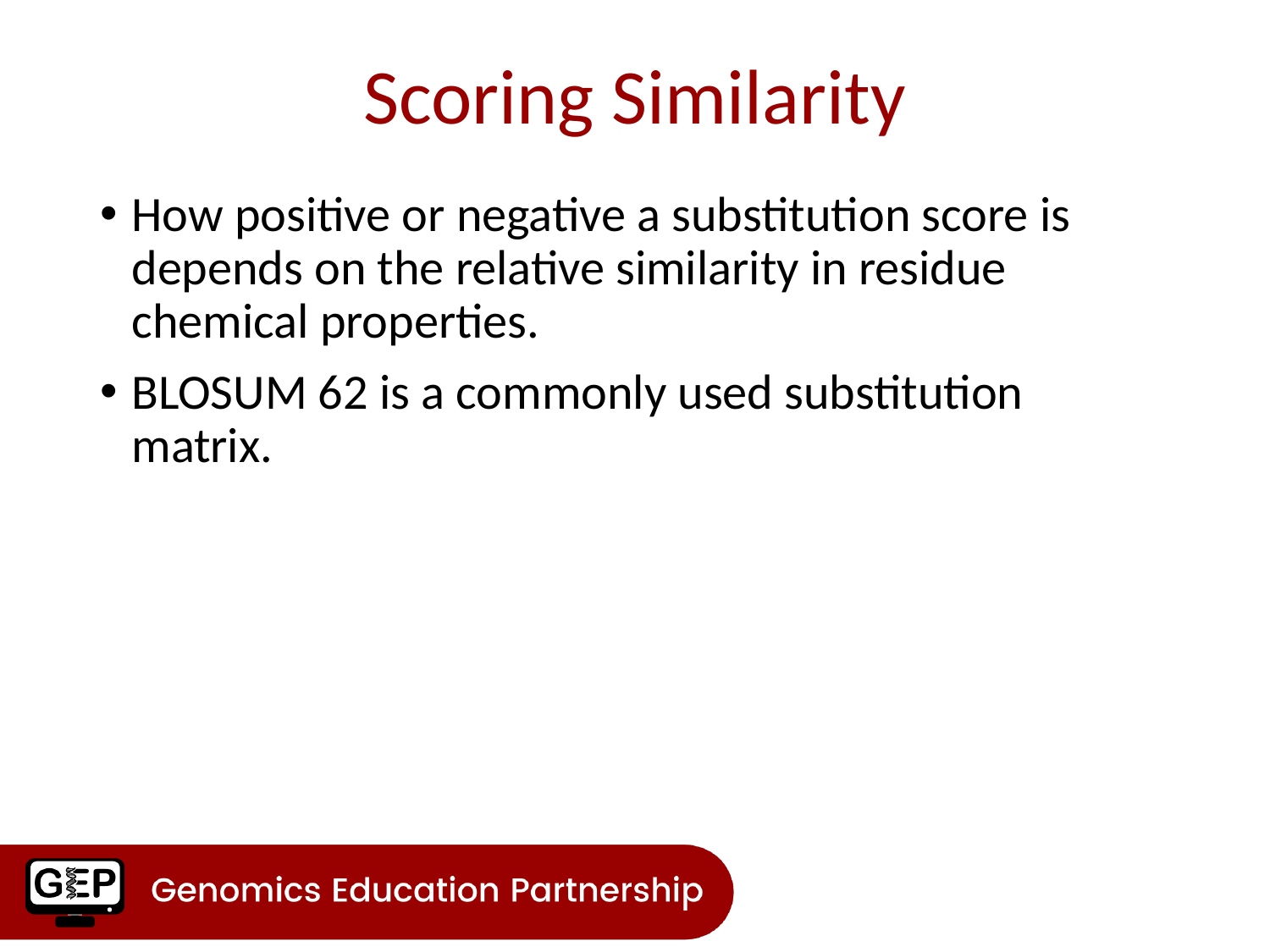

# Scoring Similarity
How positive or negative a substitution score is depends on the relative similarity in residue chemical properties.
BLOSUM 62 is a commonly used substitution matrix.